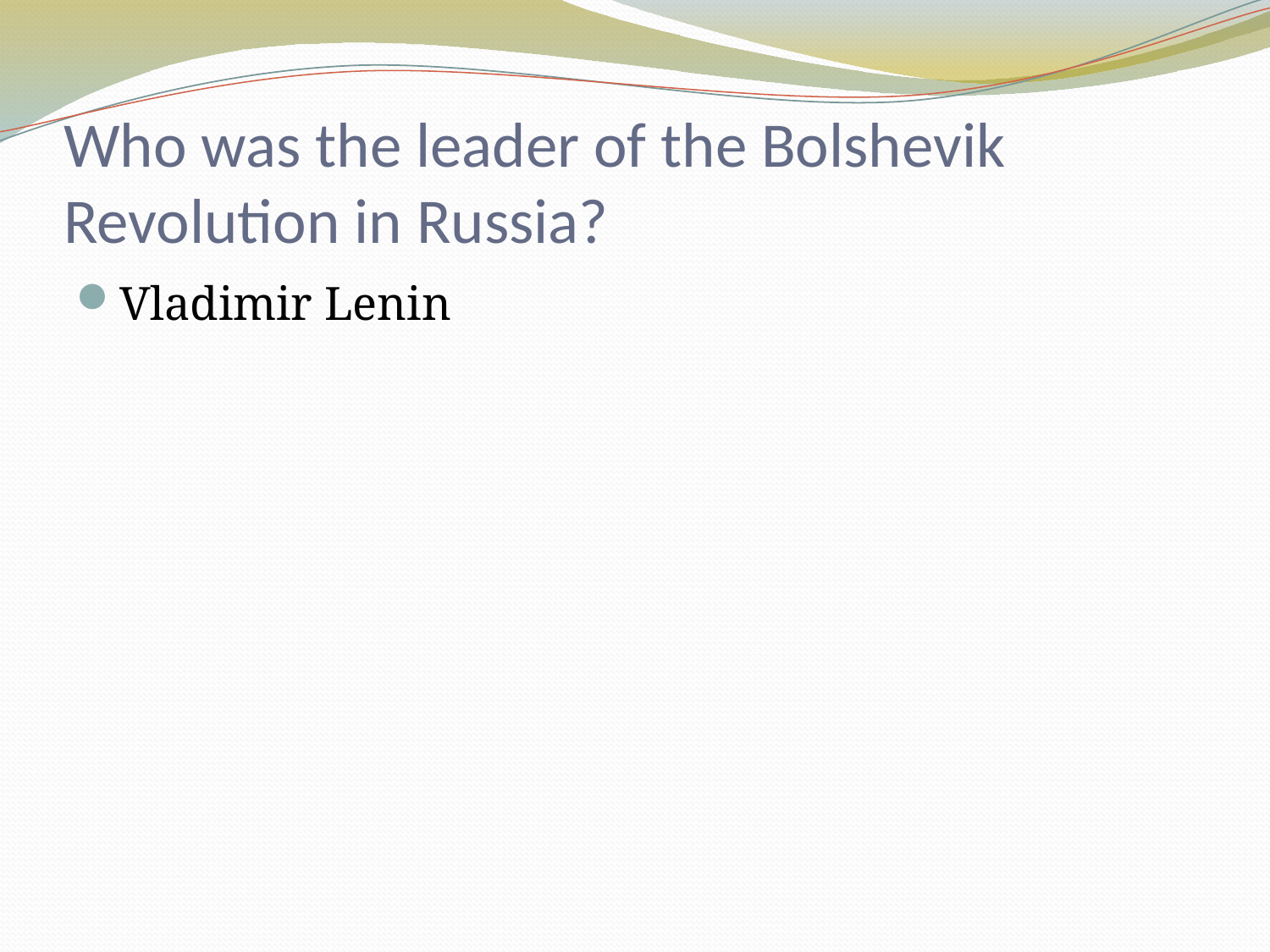

# Who was the leader of the Bolshevik Revolution in Russia?
Vladimir Lenin